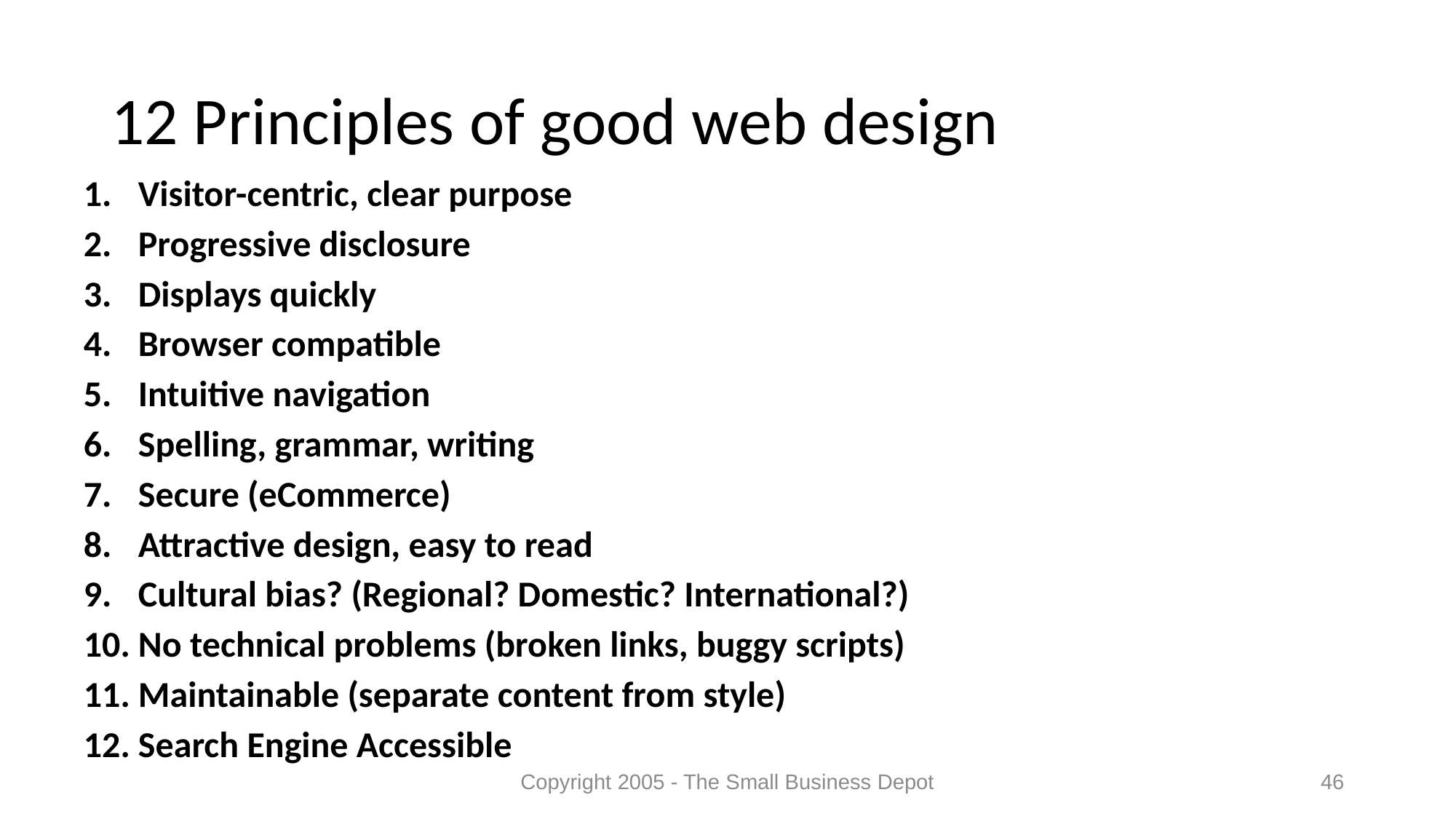

# 12 Principles of good web design
Visitor-centric, clear purpose
Progressive disclosure
Displays quickly
Browser compatible
Intuitive navigation
Spelling, grammar, writing
Secure (eCommerce)
Attractive design, easy to read
Cultural bias? (Regional? Domestic? International?)
No technical problems (broken links, buggy scripts)
Maintainable (separate content from style)
Search Engine Accessible

Copyright 2005 - The Small Business Depot
46